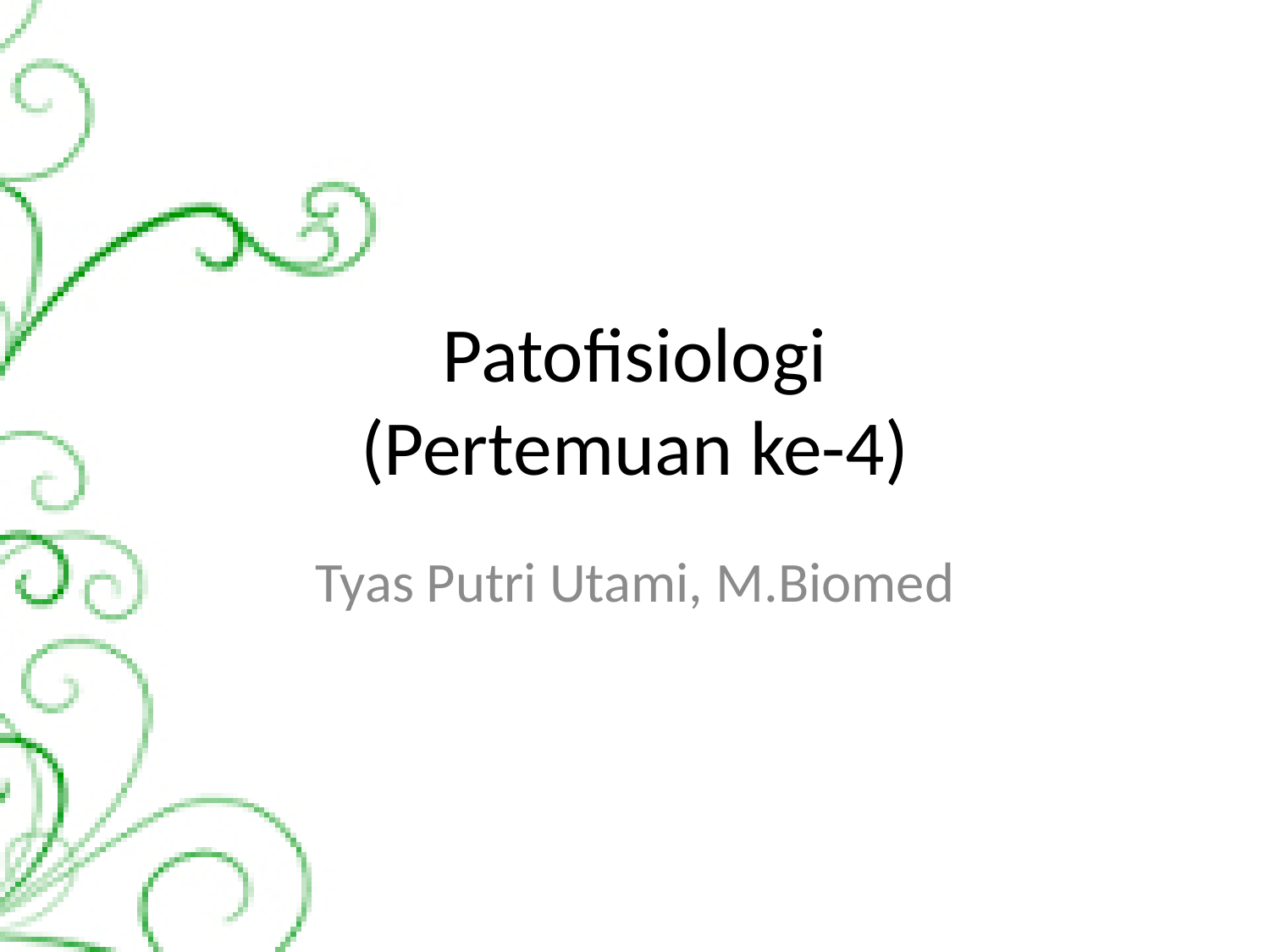

# Patofisiologi (Pertemuan ke-4)
Tyas Putri Utami, M.Biomed